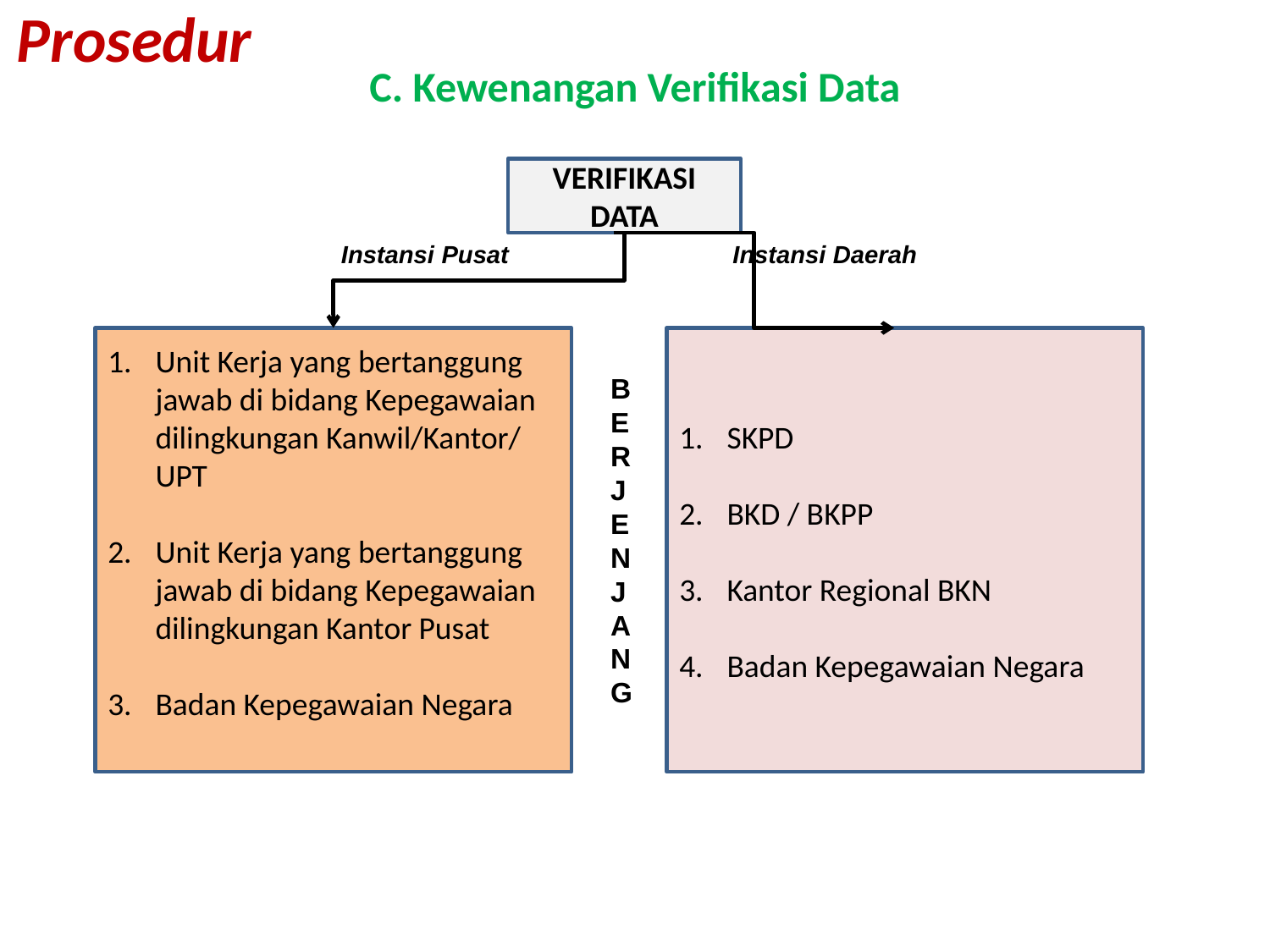

# Prosedur
C. Kewenangan Verifikasi Data

VERIFIKASI DATA
Instansi Pusat
Instansi Daerah
Unit Kerja yang bertanggung jawab di bidang Kepegawaian dilingkungan Kanwil/Kantor/ UPT

Unit Kerja yang bertanggung jawab di bidang Kepegawaian dilingkungan Kantor Pusat

Badan Kepegawaian Negara

SKPD

BKD / BKPP

Kantor Regional BKN

Badan Kepegawaian Negara
B
E
R
J
E
N
J
A
N
G